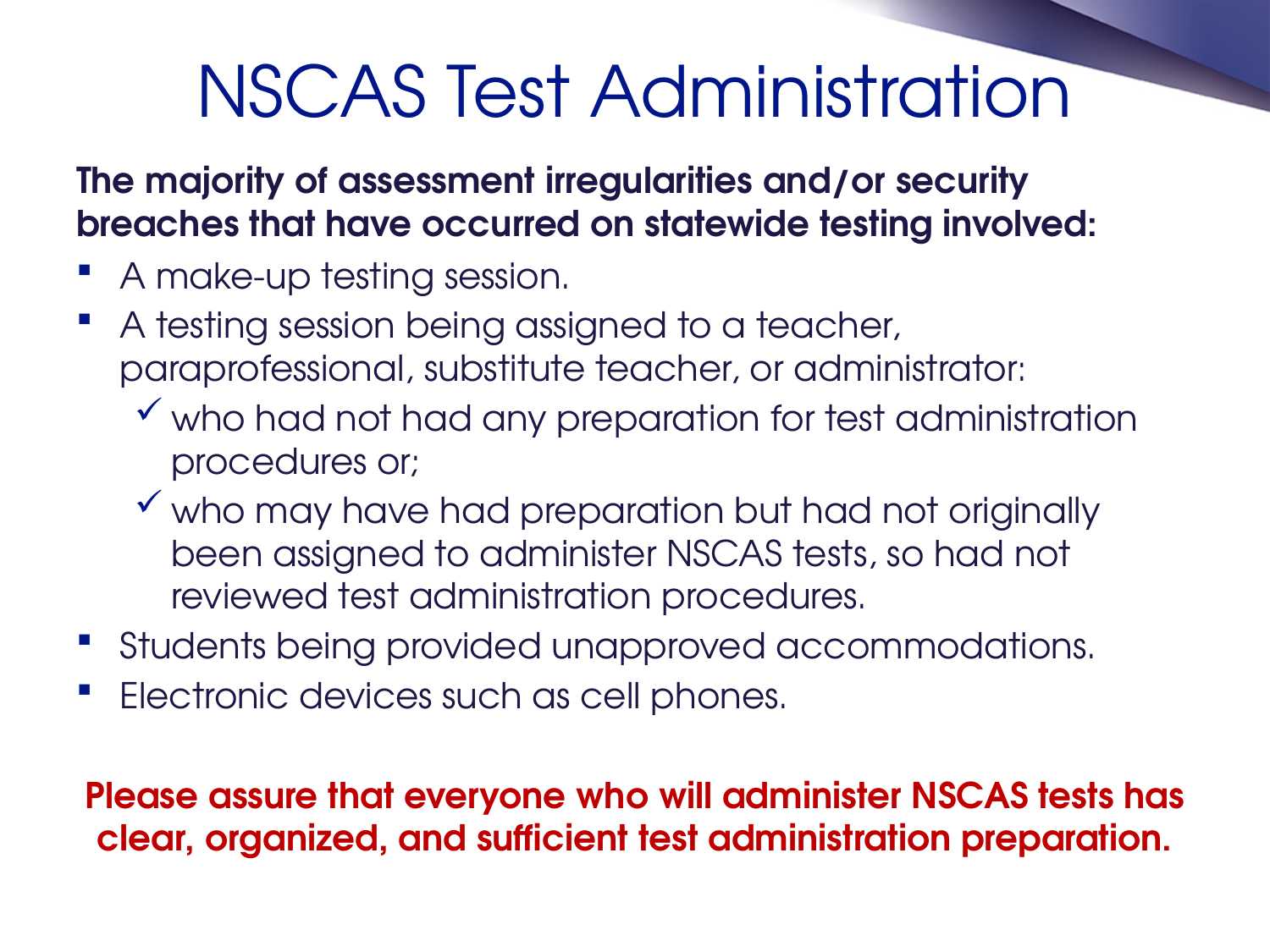

# NSCAS Test Administration
The majority of assessment irregularities and/or security breaches that have occurred on statewide testing involved:
A make-up testing session.
A testing session being assigned to a teacher, paraprofessional, substitute teacher, or administrator:
who had not had any preparation for test administration procedures or;
who may have had preparation but had not originally been assigned to administer NSCAS tests, so had not reviewed test administration procedures.
Students being provided unapproved accommodations.
Electronic devices such as cell phones.

Please assure that everyone who will administer NSCAS tests has clear, organized, and sufficient test administration preparation.